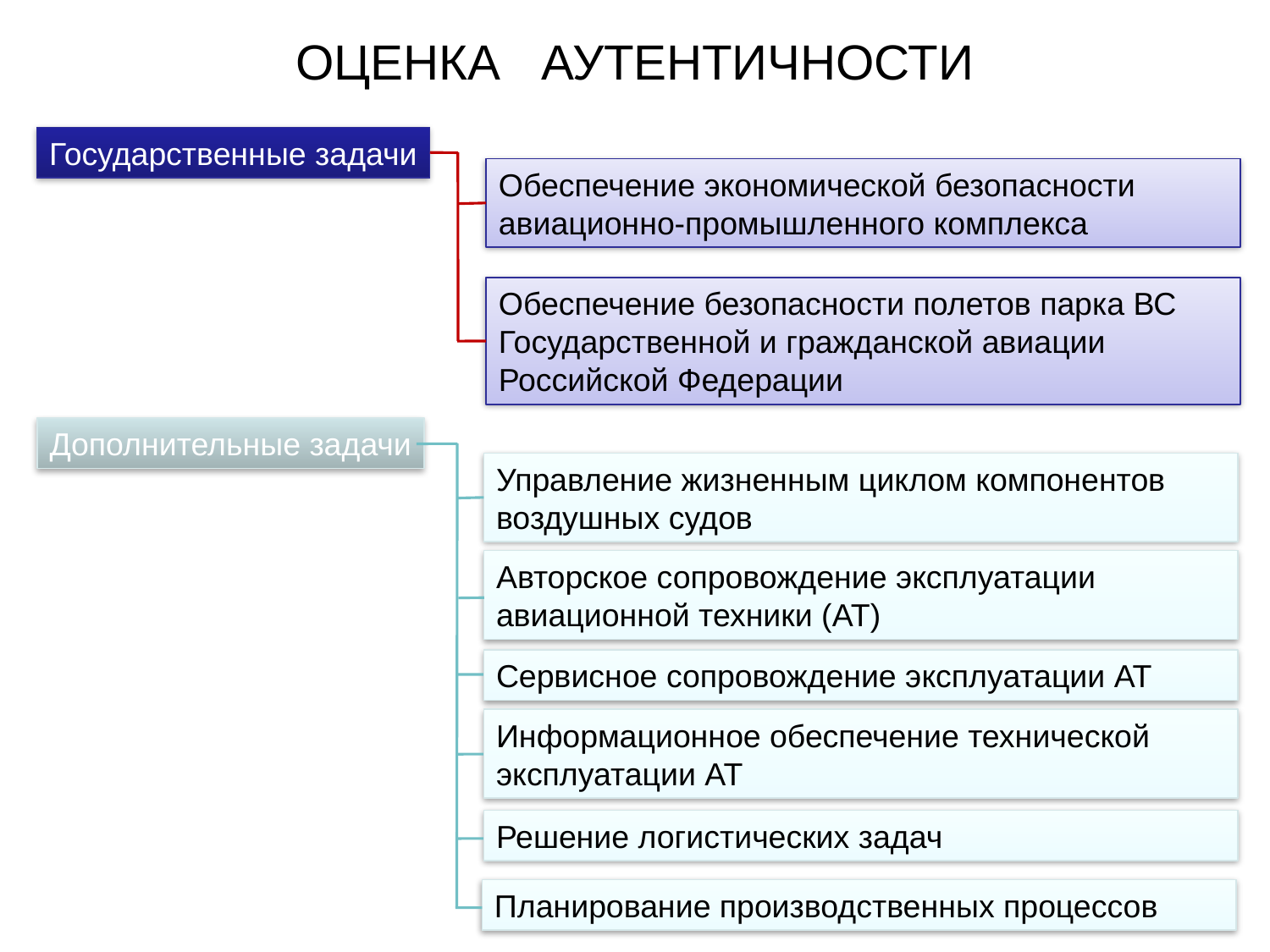

ОЦЕНКА   АУТЕНТИЧНОСТИ
Государственные задачи
Обеспечение экономической безопасности авиационно-промышленного комплекса
Обеспечение безопасности полетов парка ВС Государственной и гражданской авиации Российской Федерации
Дополнительные задачи
Управление жизненным циклом компонентов воздушных судов
Авторское сопровождение эксплуатации авиационной техники (АТ)
Сервисное сопровождение эксплуатации АТ
Информационное обеспечение технической эксплуатации АТ
Решение логистических задач
Планирование производственных процессов